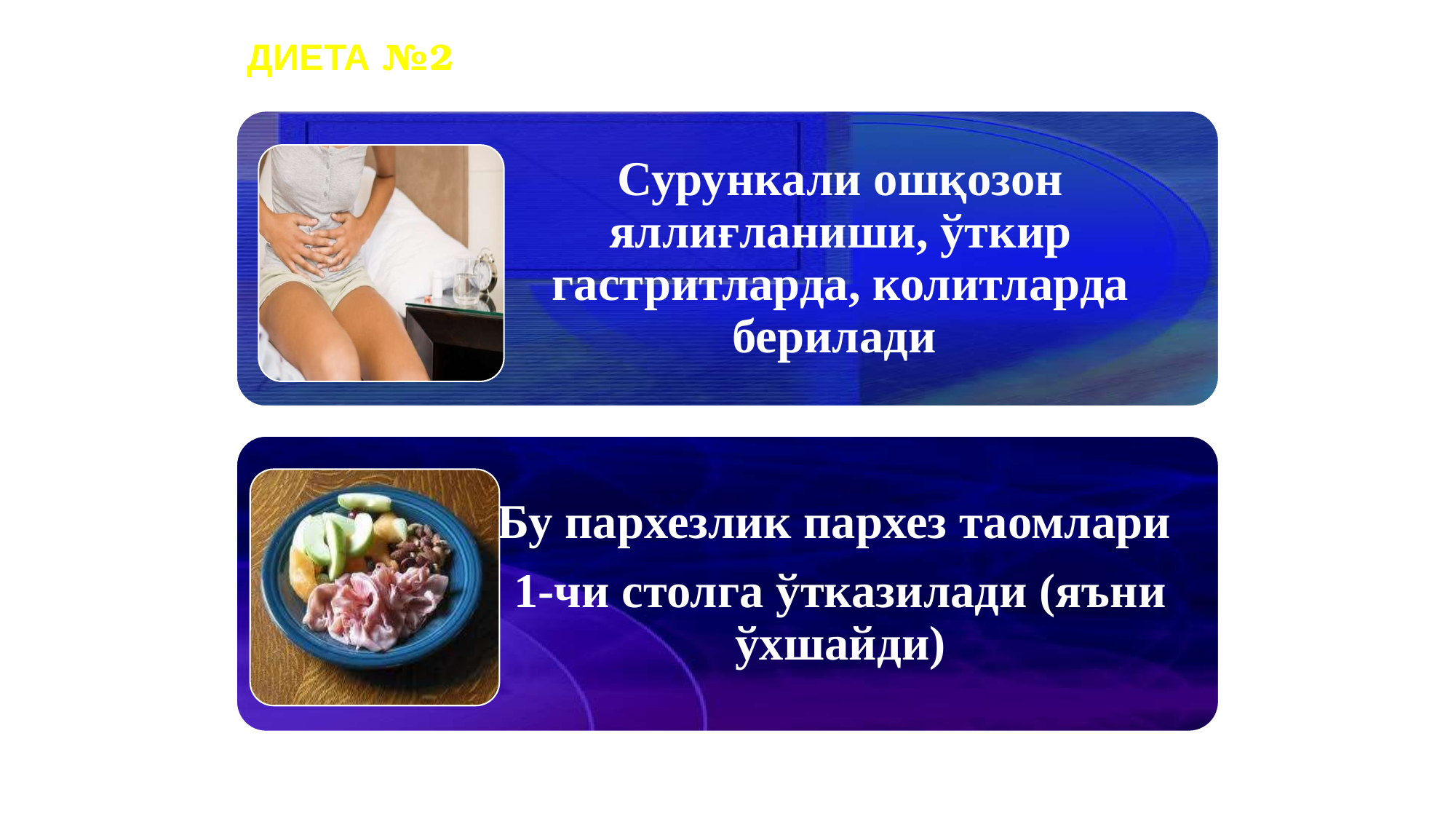

# ДИЕТА №2
Сурункали ошқозон яллиғланиши, ўткир гастритларда, колитларда берилади
Бу пархезлик пархез таомлари
1-чи столга ўтказилади (яъни ўхшайди)